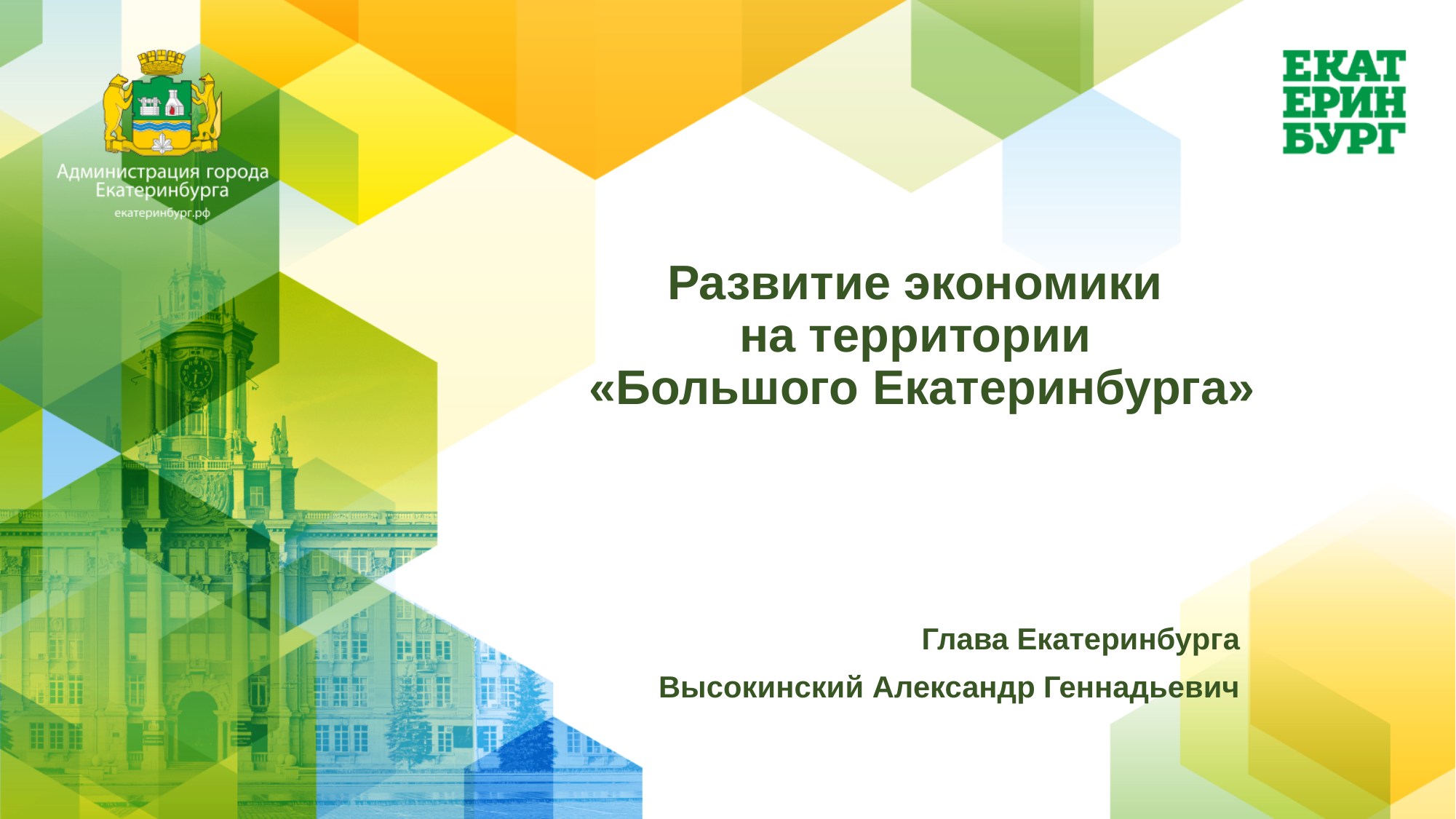

Развитие экономики
на территории
«Большого Екатеринбурга»
Глава Екатеринбурга
Высокинский Александр Геннадьевич